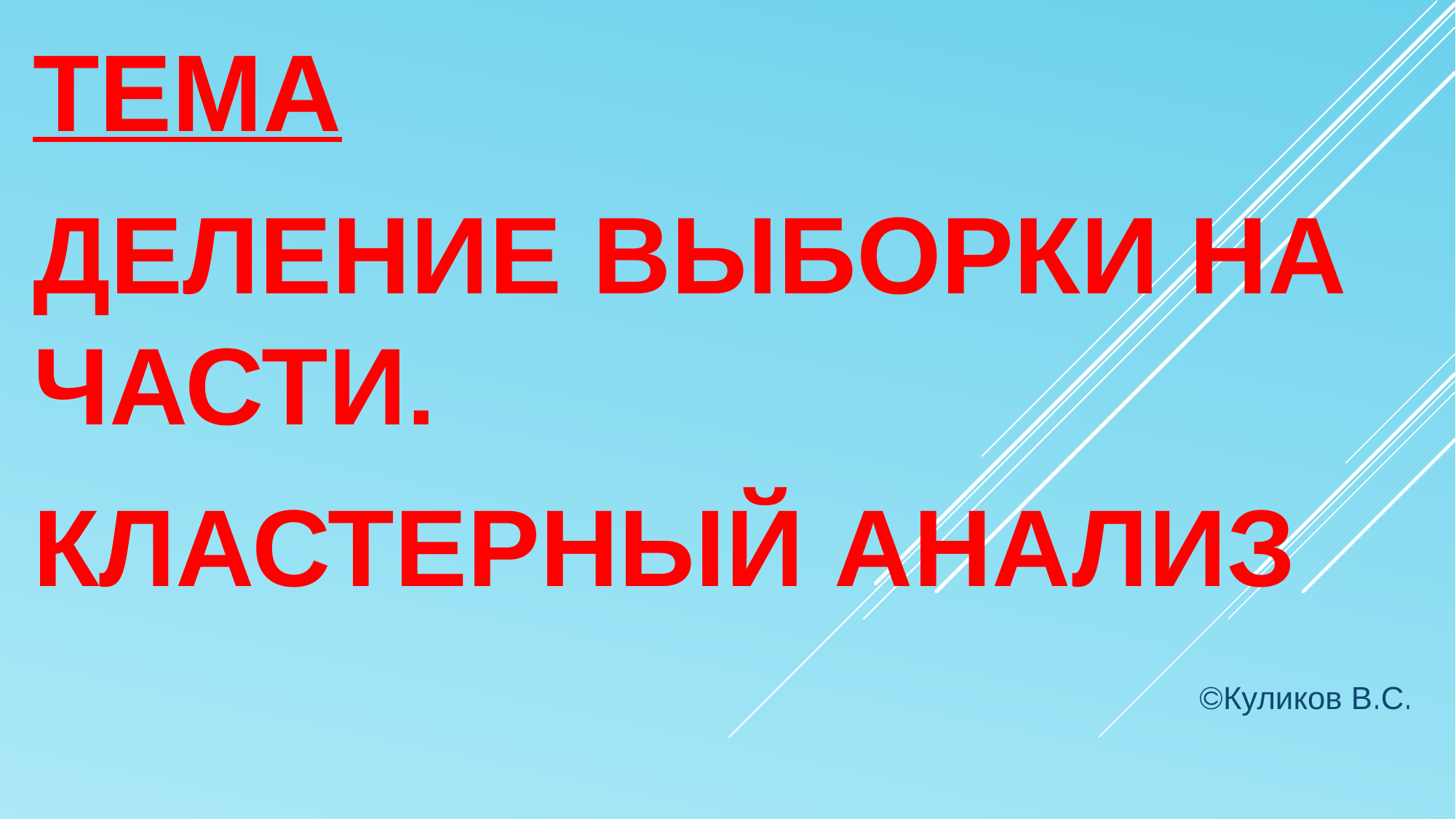

ТЕМА
ДЕЛЕНИЕ ВЫБОРКИ НА ЧАСТИ.
КЛАСТЕРНЫЙ АНАЛИЗ

©Куликов В.С.